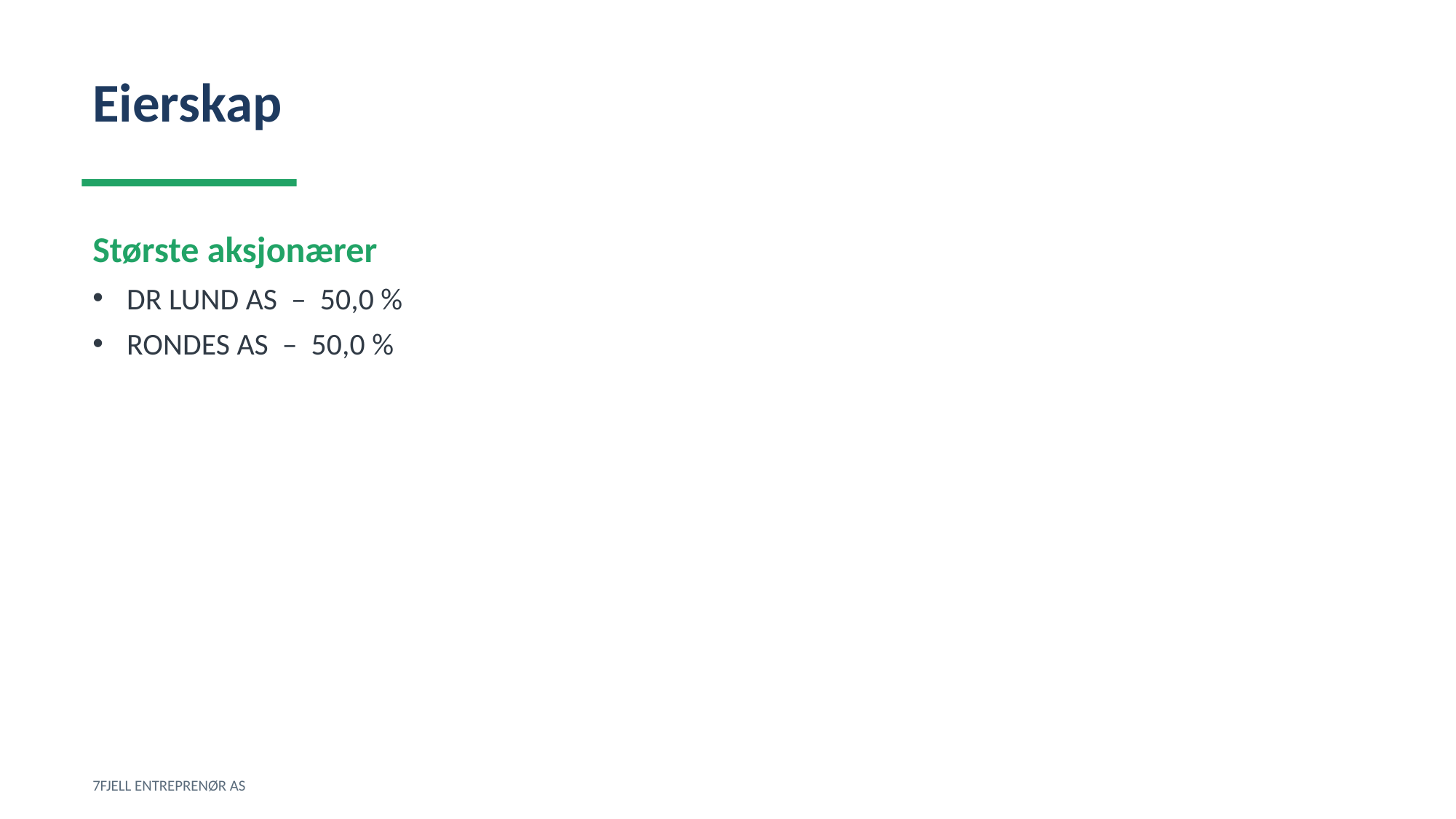

Eierskap

Største aksjonærer
DR LUND AS  –  50,0 %
RONDES AS  –  50,0 %
7FJELL ENTREPRENØR AS